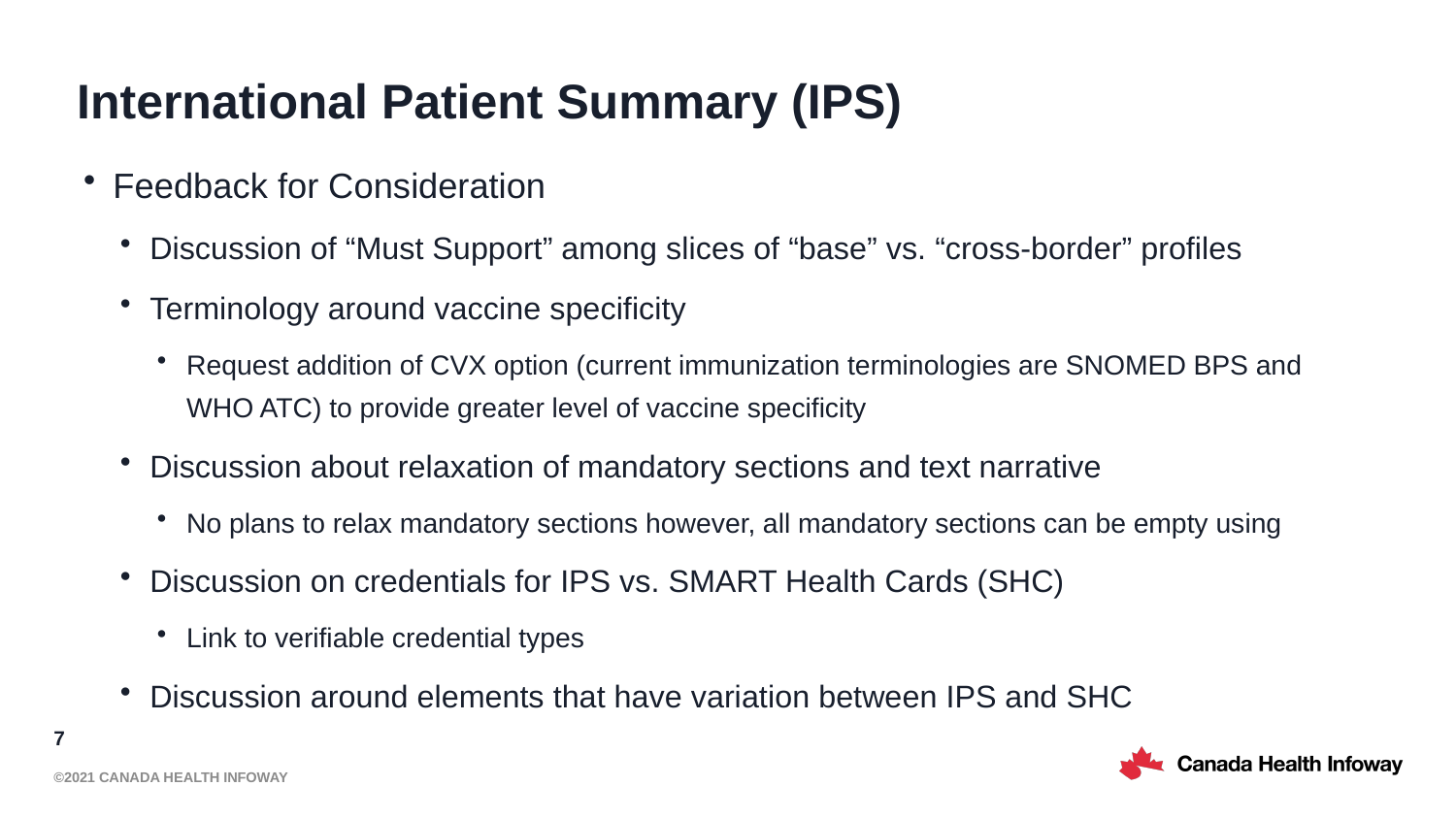

# International Patient Summary (IPS)
Feedback for Consideration
Discussion of “Must Support” among slices of “base” vs. “cross-border” profiles
Terminology around vaccine specificity
Request addition of CVX option (current immunization terminologies are SNOMED BPS and WHO ATC) to provide greater level of vaccine specificity
Discussion about relaxation of mandatory sections and text narrative
No plans to relax mandatory sections however, all mandatory sections can be empty using
Discussion on credentials for IPS vs. SMART Health Cards (SHC)
Link to verifiable credential types
Discussion around elements that have variation between IPS and SHC
7
©2021 Canada Health Infoway